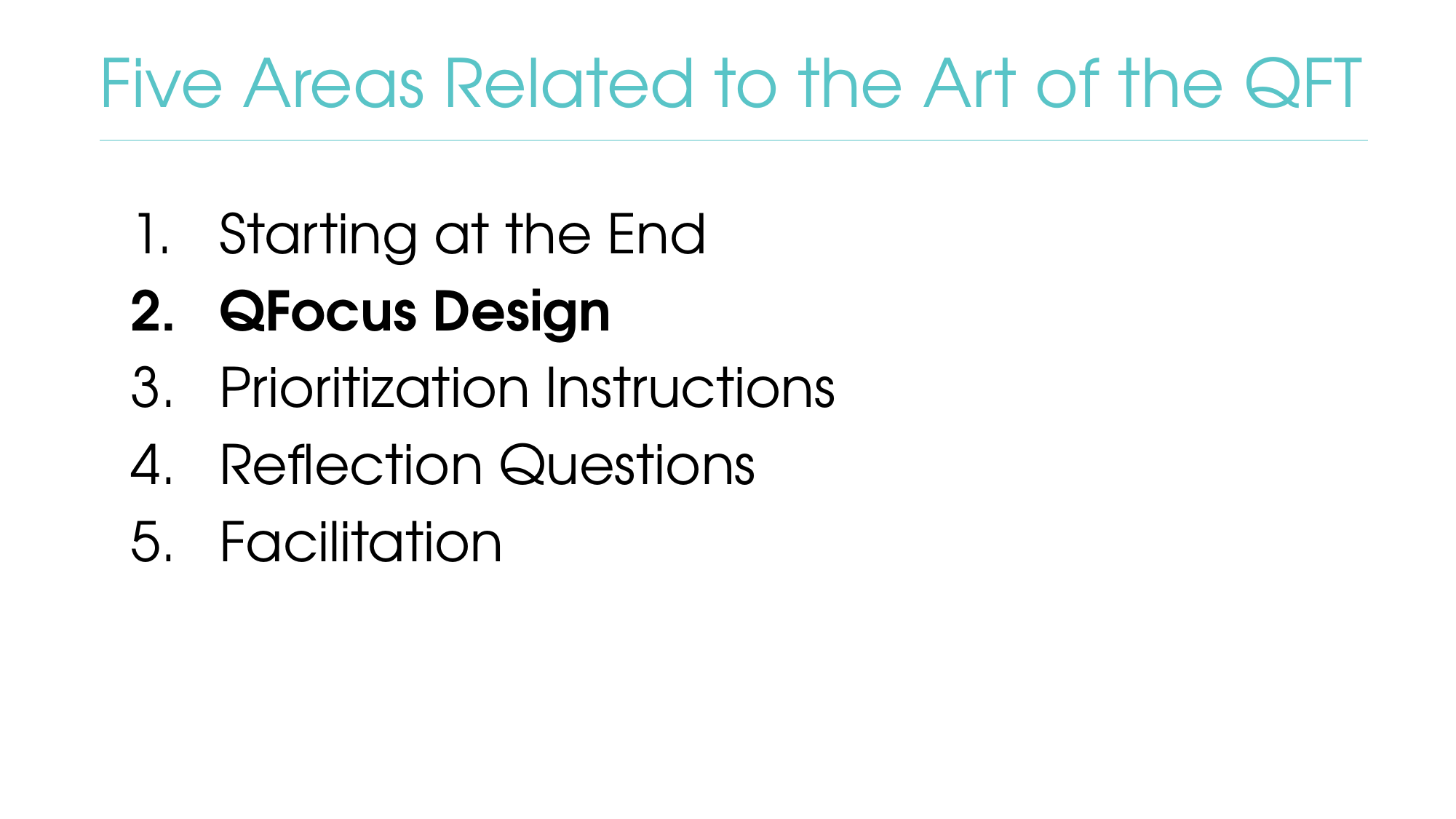

# Five Areas Related to the Art of the QFT
Starting at the End
QFocus Design
Prioritization Instructions
Reflection Questions
Facilitation